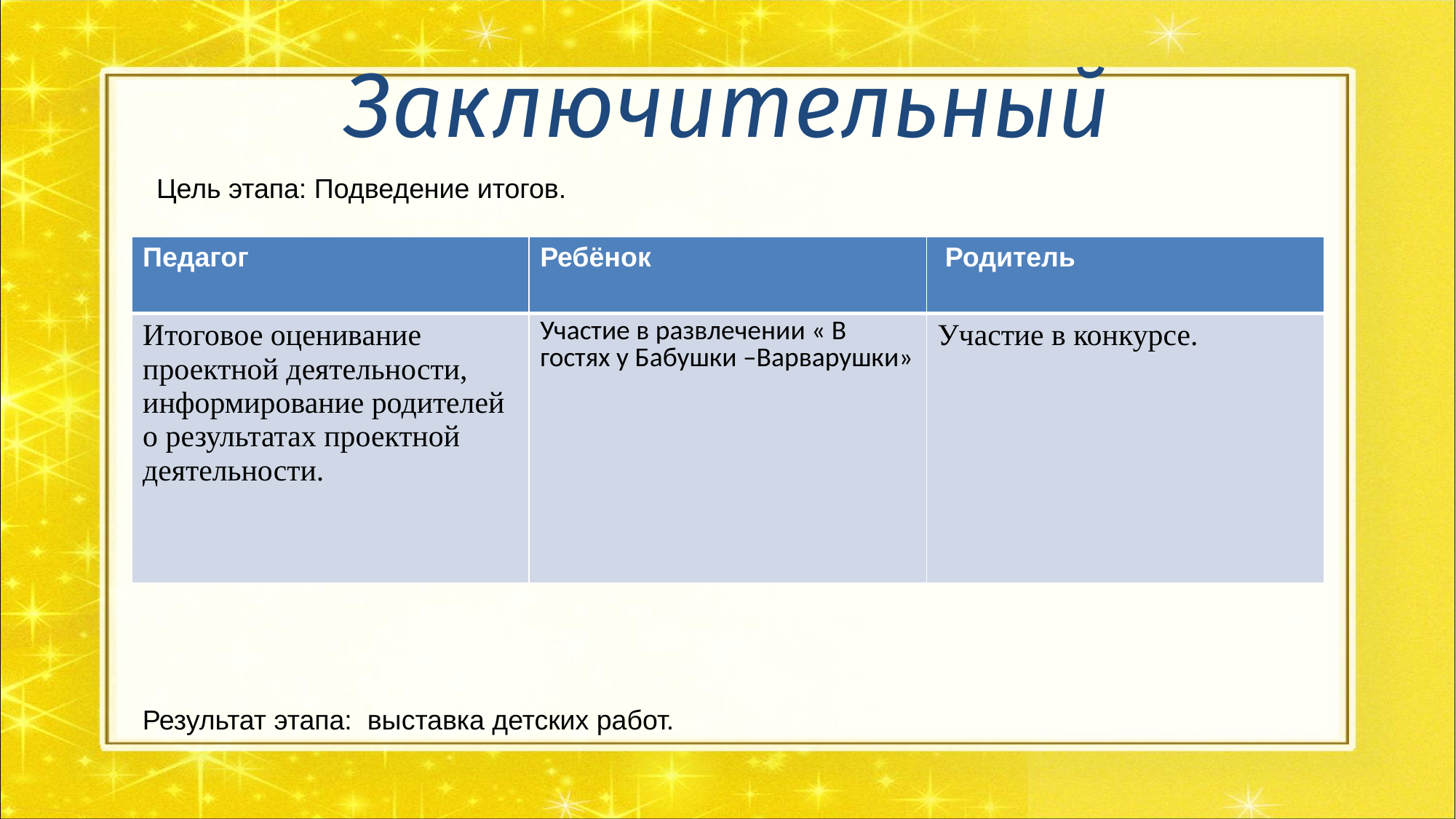

# Заключительный
Цель этапа: Подведение итогов.
| Педагог | Ребёнок | Родитель |
| --- | --- | --- |
| Итоговое оценивание проектной деятельности, информирование родителей о результатах проектной деятельности. | Участие в развлечении « В гостях у Бабушки –Варварушки» | Участие в конкурсе. |
Результат этапа:  выставка детских работ.